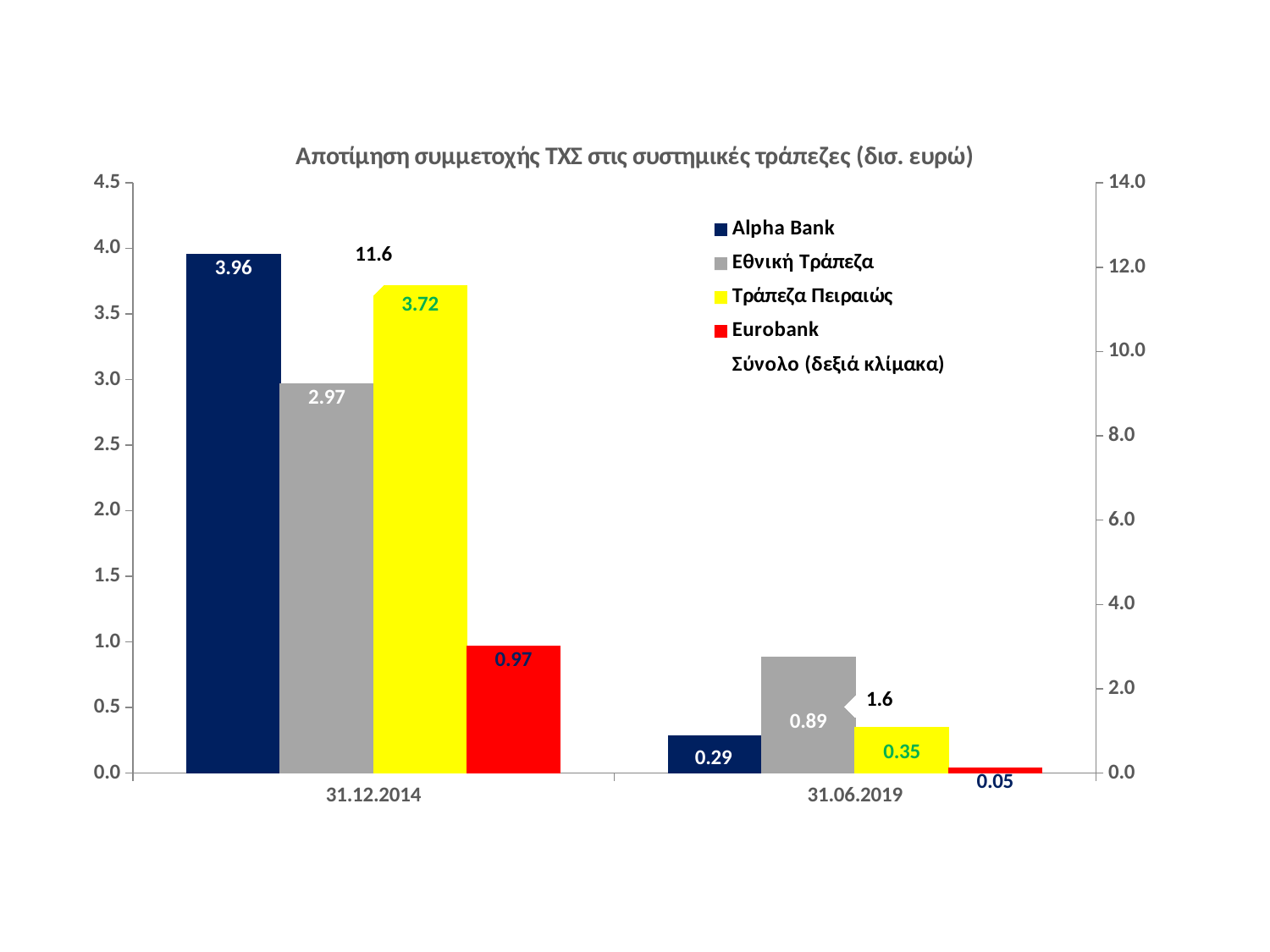

### Chart: Αποτίμηση συμμετοχής ΤΧΣ στις συστημικές τράπεζες (δισ. ευρώ)

| Category | Alpha Bank | Εθνική Τράπεζα | Τράπεζα Πειραιώς | Eurobank | Σύνολο (δεξιά κλίμακα) |
|---|---|---|---|---|---|
| 31.12.2014 | 3.96 | 2.9699999999999998 | 3.72 | 0.9700000000000001 | 11.620000000000001 |
| 31.06.2019 | 0.2900000000000001 | 0.8900000000000001 | 0.3500000000000001 | 0.04500000000000002 | 1.5749999999999993 |